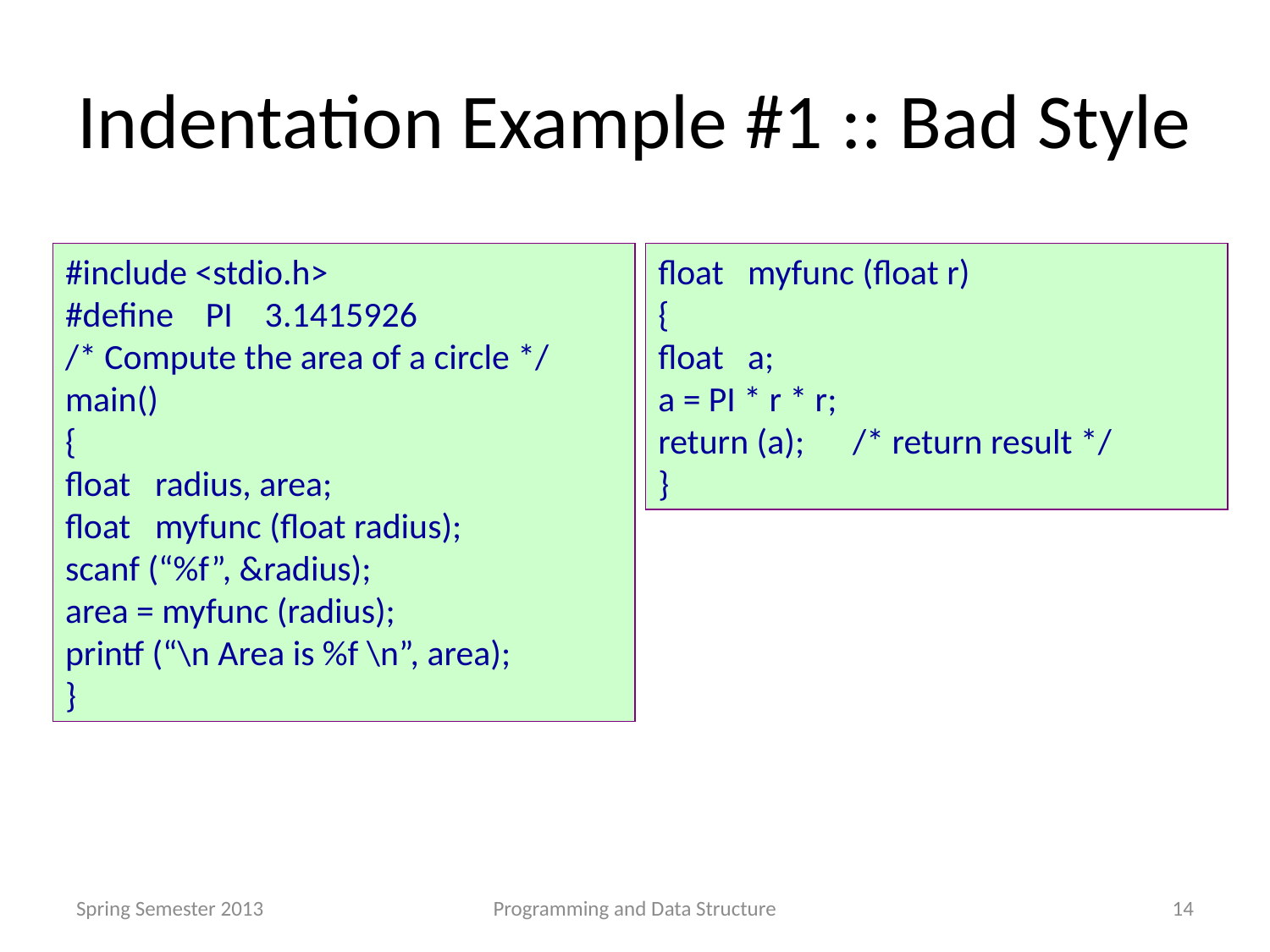

# Indentation Example #1 :: Bad Style
#include <stdio.h>
#define    PI    3.1415926
/* Compute the area of a circle */
main()
{
float   radius, area;
float   myfunc (float radius);
scanf (“%f”, &radius);
area = myfunc (radius);
printf (“\n Area is %f \n”, area);
}
float   myfunc (float r)
{
float   a;
a = PI * r * r;
return (a);      /* return result */
}
Spring Semester 2013
Programming and Data Structure
14